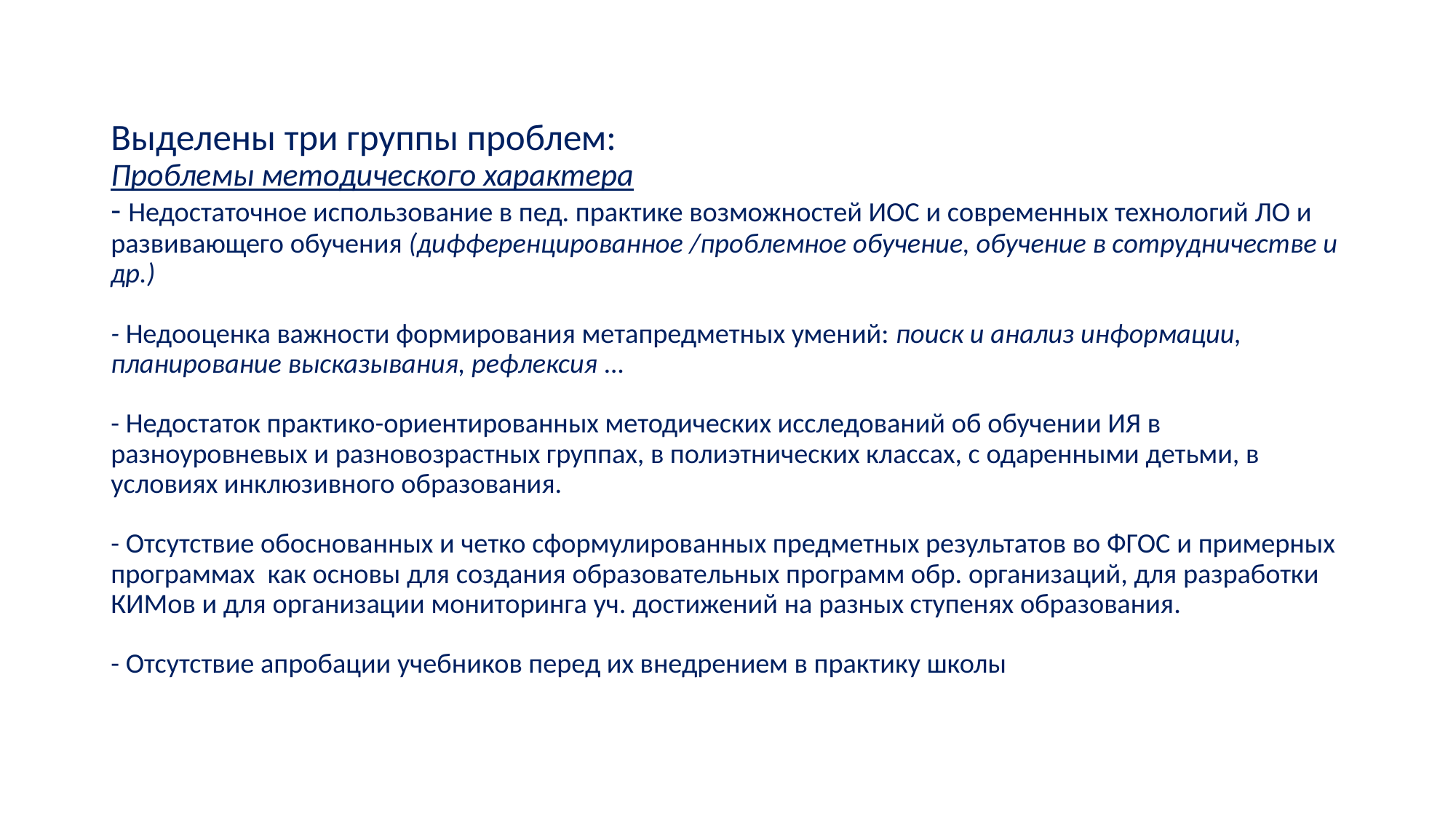

# Выделены три группы проблем: Проблемы методического характера - Недостаточное использование в пед. практике возможностей ИОС и современных технологий ЛО и развивающего обучения (дифференцированное /проблемное обучение, обучение в сотрудничестве и др.) - Недооценка важности формирования метапредметных умений: поиск и анализ информации, планирование высказывания, рефлексия … - Недостаток практико-ориентированных методических исследований об обучении ИЯ в разноуровневых и разновозрастных группах, в полиэтнических классах, с одаренными детьми, в условиях инклюзивного образования. - Отсутствие обоснованных и четко сформулированных предметных результатов во ФГОС и примерных программах  как основы для создания образовательных программ обр. организаций, для разработки КИМов и для организации мониторинга уч. достижений на разных ступенях образования. - Отсутствие апробации учебников перед их внедрением в практику школы